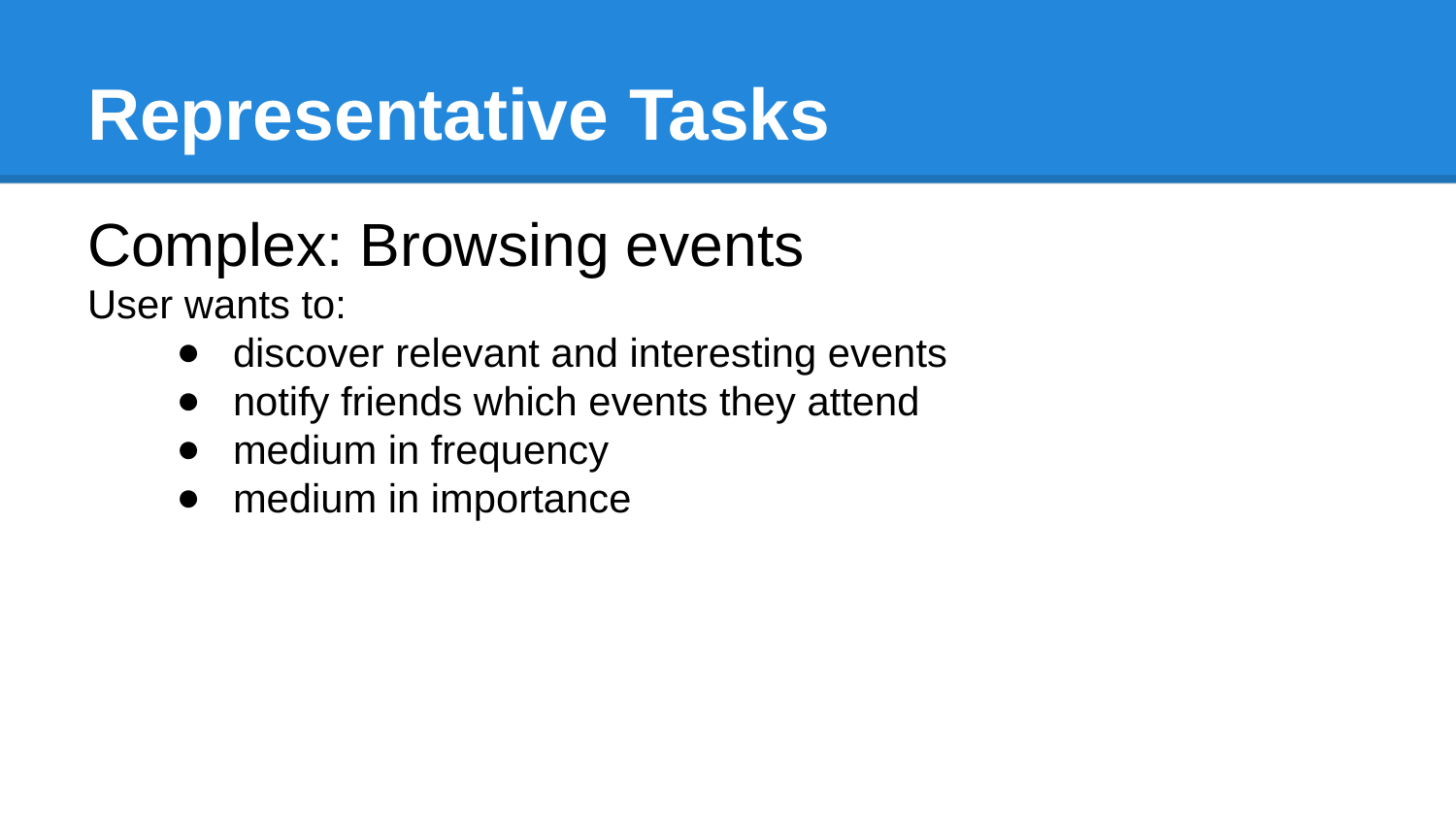

# Representative Tasks
Complex: Browsing events
User wants to:
discover relevant and interesting events
notify friends which events they attend
medium in frequency
medium in importance